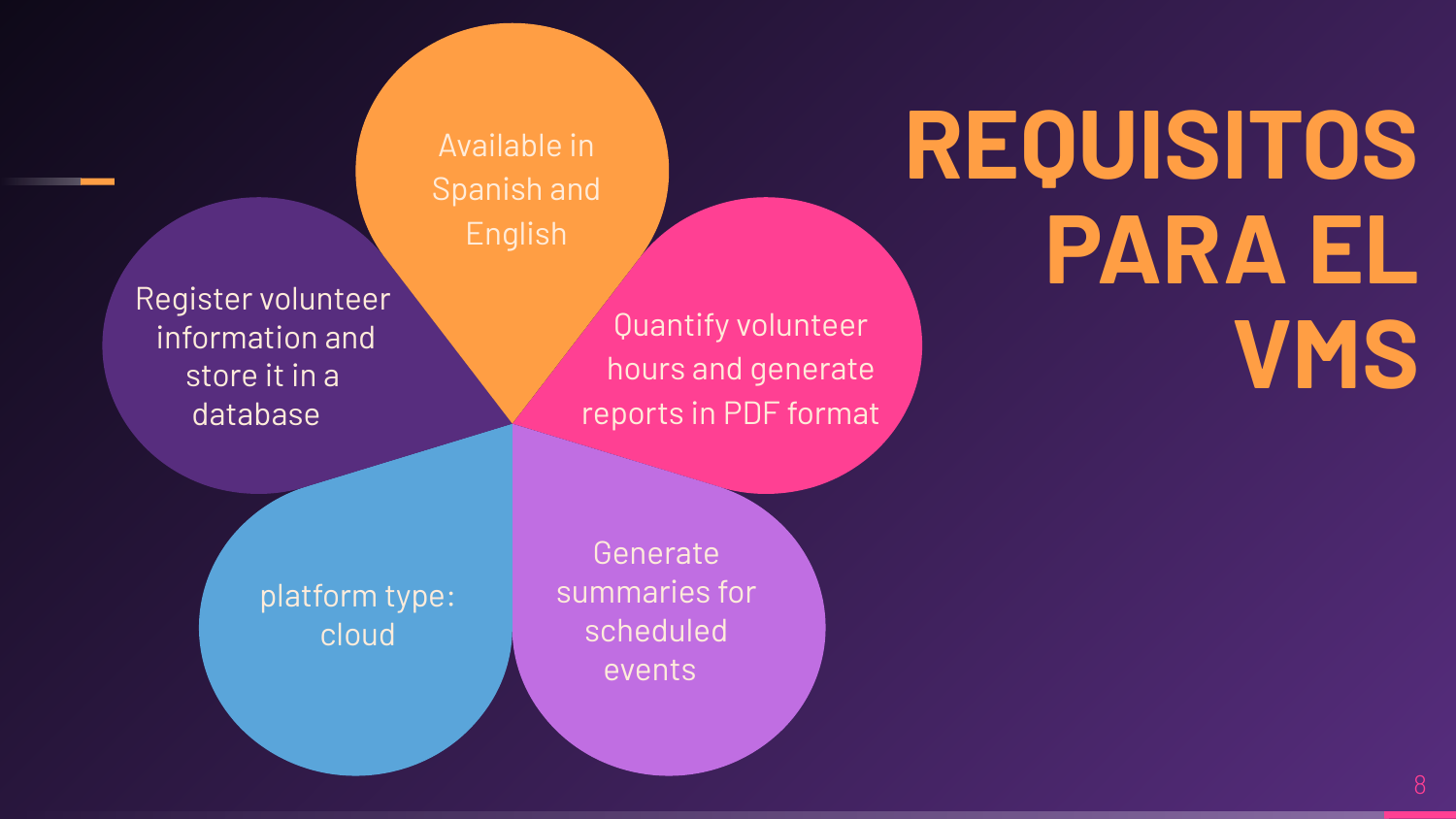

Available in Spanish and English
Register volunteer information and store it in a database
Quantify volunteer hours and generate reports in PDF format
Generate summaries for scheduled events
platform type: cloud
REQUISITOS PARA EL VMS
8